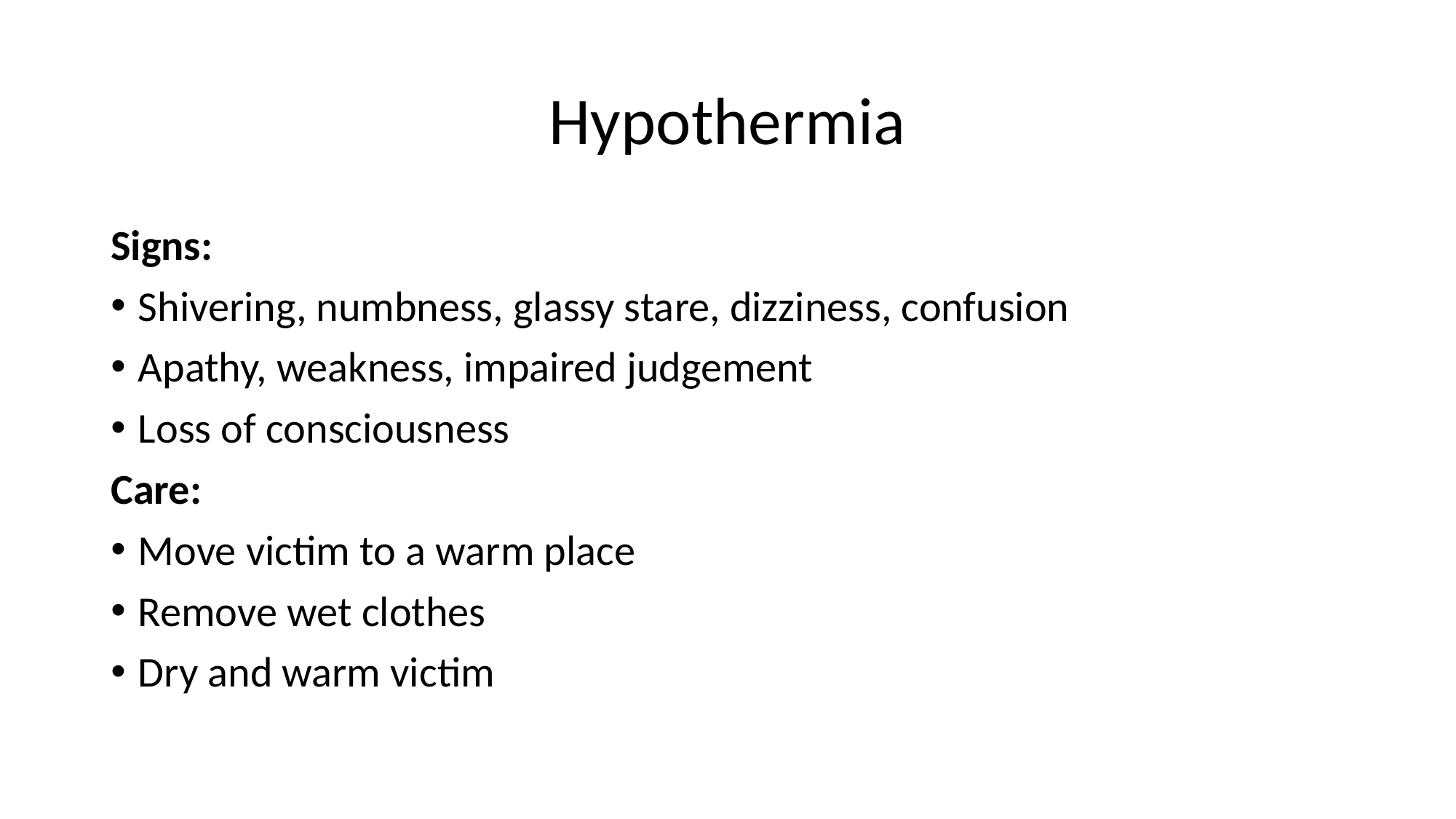

# Hypothermia
Signs:
Shivering, numbness, glassy stare, dizziness, confusion
Apathy, weakness, impaired judgement
Loss of consciousness
Care:
Move victim to a warm place
Remove wet clothes
Dry and warm victim